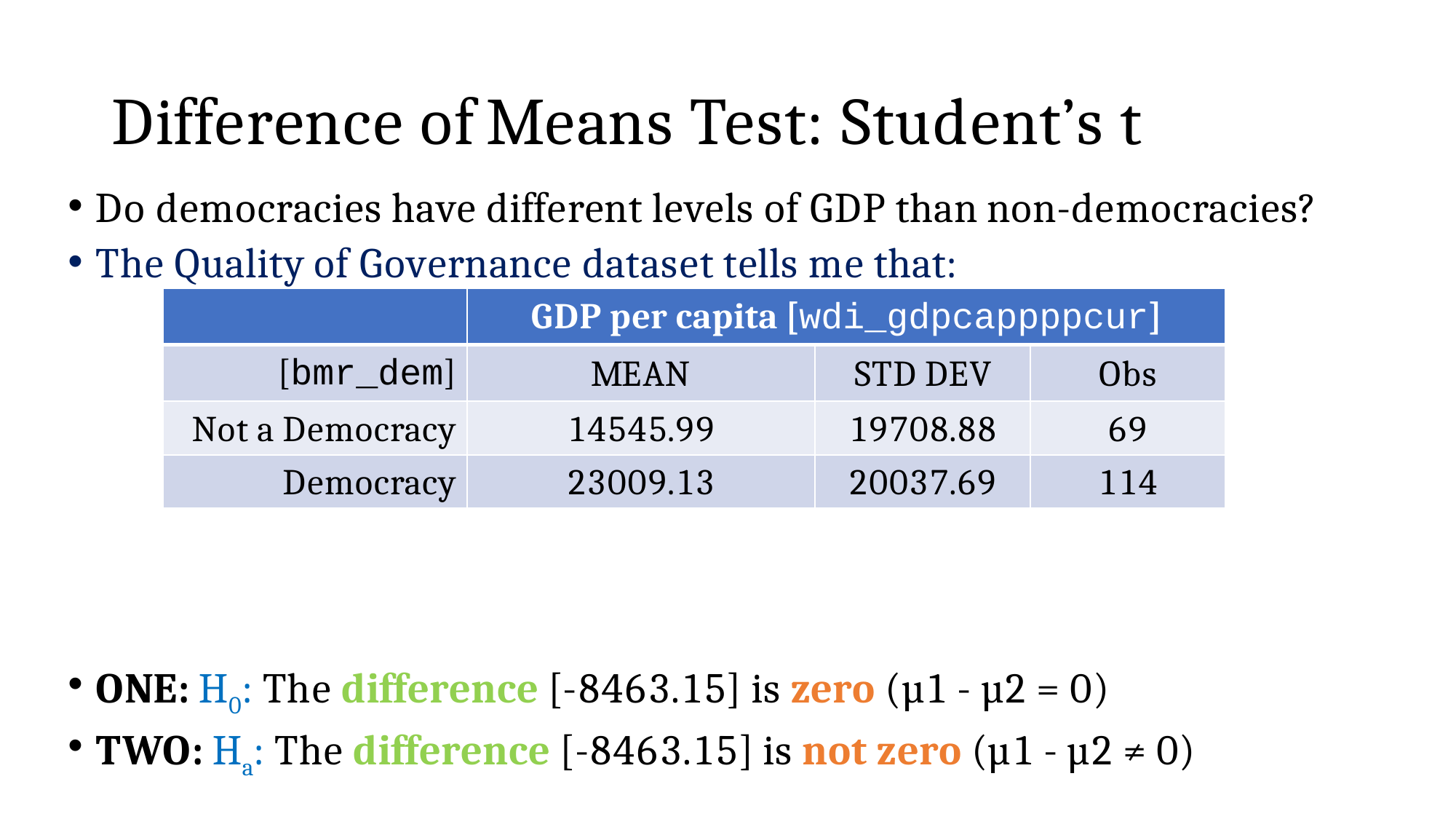

# Difference of Means Test: Student’s t
Do democracies have different levels of GDP than non-democracies?
The Quality of Governance dataset tells me that:

ONE: H0: The difference [-8463.15] is zero (µ1 - µ2 = 0)
TWO: Ha: The difference [-8463.15] is not zero (µ1 - µ2 ≠ 0)

|  | GDP per capita [wdi\_gdpcappppcur] |  |  |
| --- | --- | --- | --- |
| [bmr\_dem] | MEAN | STD DEV | Obs |
| Not a Democracy | 14545.99 | 19708.88 | 69 |
| Democracy | 23009.13 | 20037.69 | 114 |